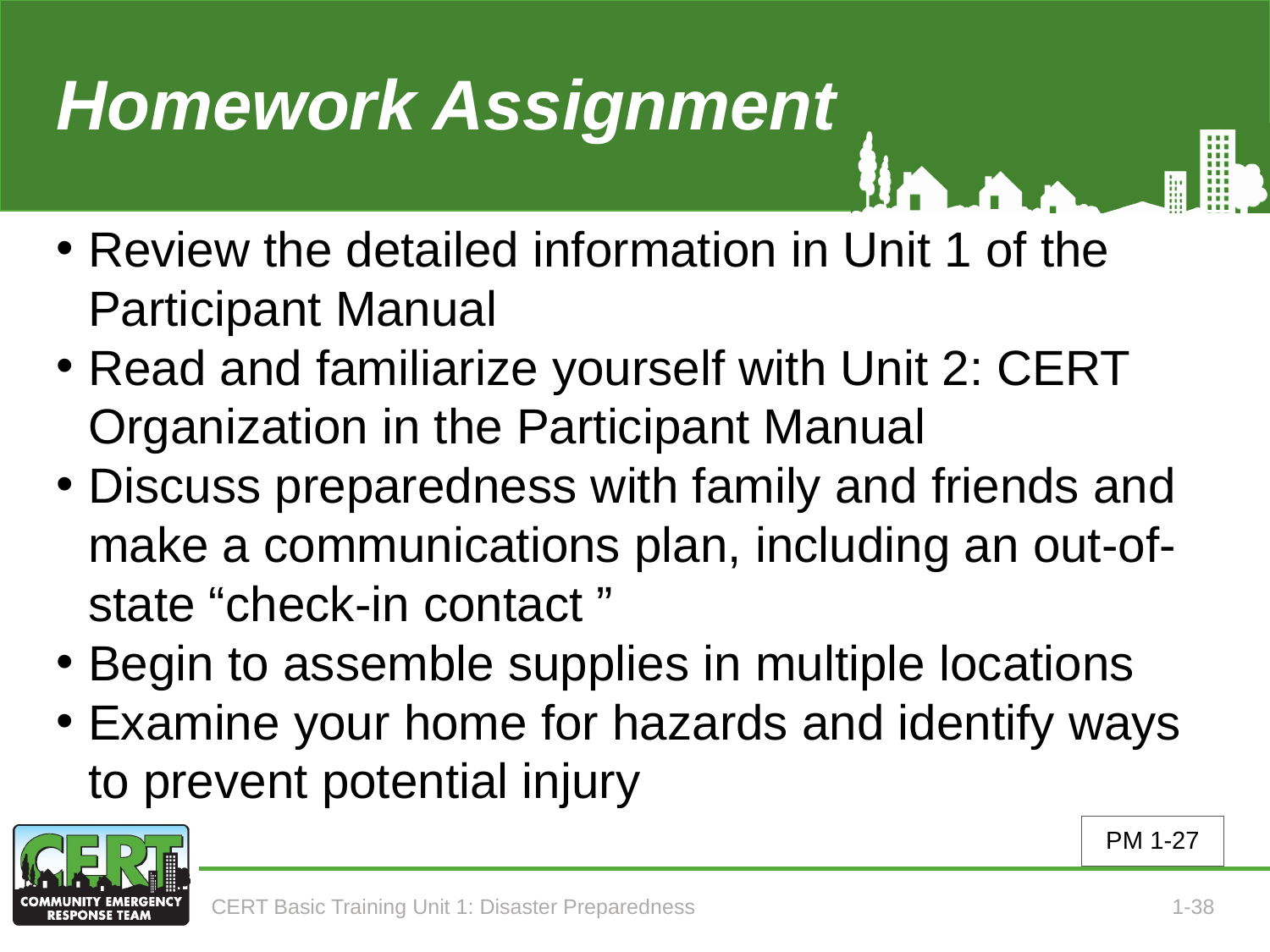

# Homework Assignment (Unit 1)
Review the detailed information in Unit 1 of the Participant Manual
Read and familiarize yourself with Unit 2: CERT Organization in the Participant Manual
Discuss preparedness with family and friends and make a communications plan, including an out-of-state “check-in contact ”
Begin to assemble supplies in multiple locations
Examine your home for hazards and identify ways to prevent potential injury
PM 1-27
CERT Basic Training Unit 1: Disaster Preparedness
1-38